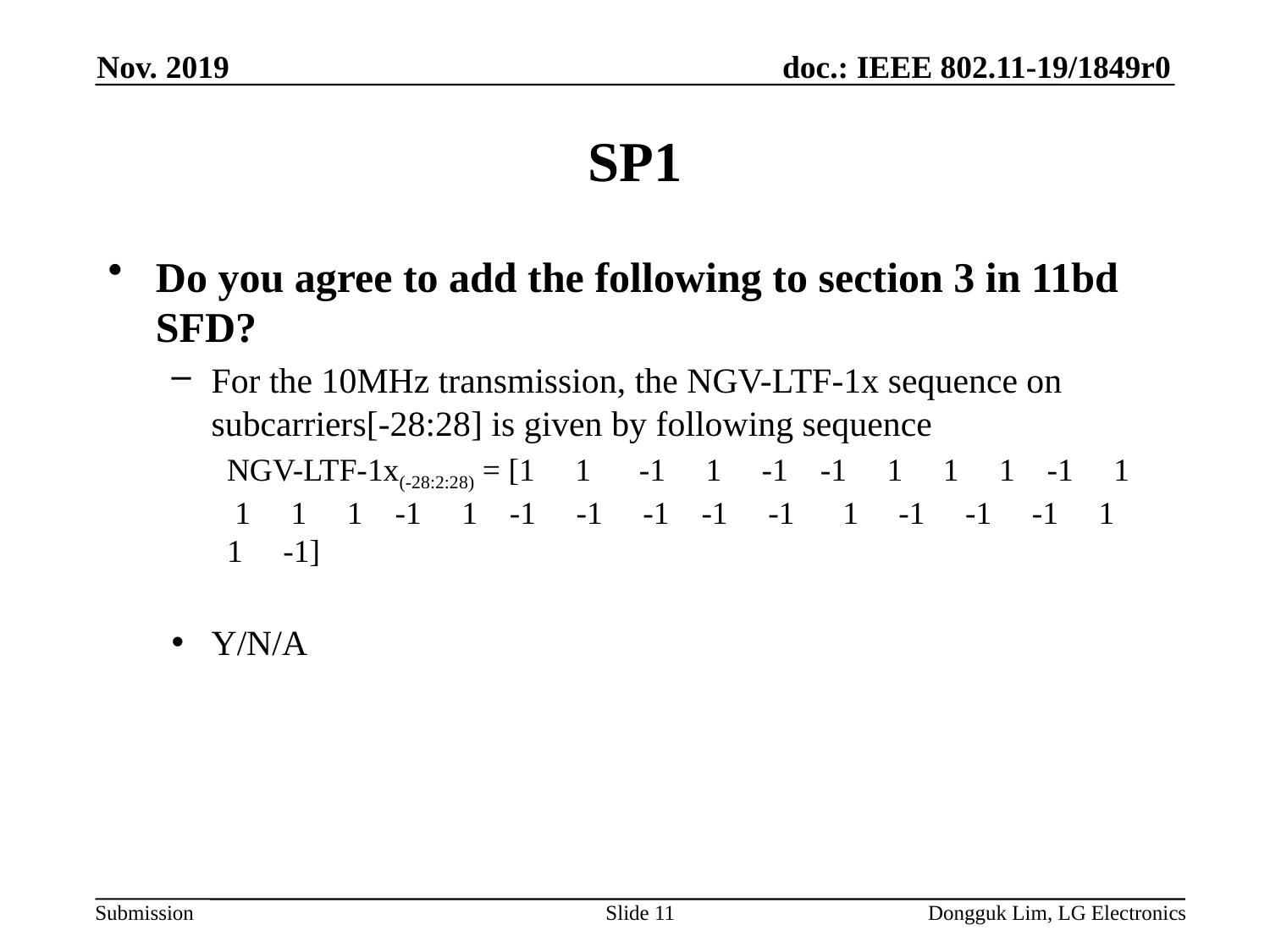

Nov. 2019
# SP1
Do you agree to add the following to section 3 in 11bd SFD?
For the 10MHz transmission, the NGV-LTF-1x sequence on subcarriers[-28:28] is given by following sequence
NGV-LTF-1x(-28:2:28) = [1     1      -1     1     -1    -1     1     1     1    -1     1     1     1     1    -1     1    -1     -1     -1    -1     -1      1     -1     -1     -1     1     1     -1]

Y/N/A
Slide 11
Dongguk Lim, LG Electronics